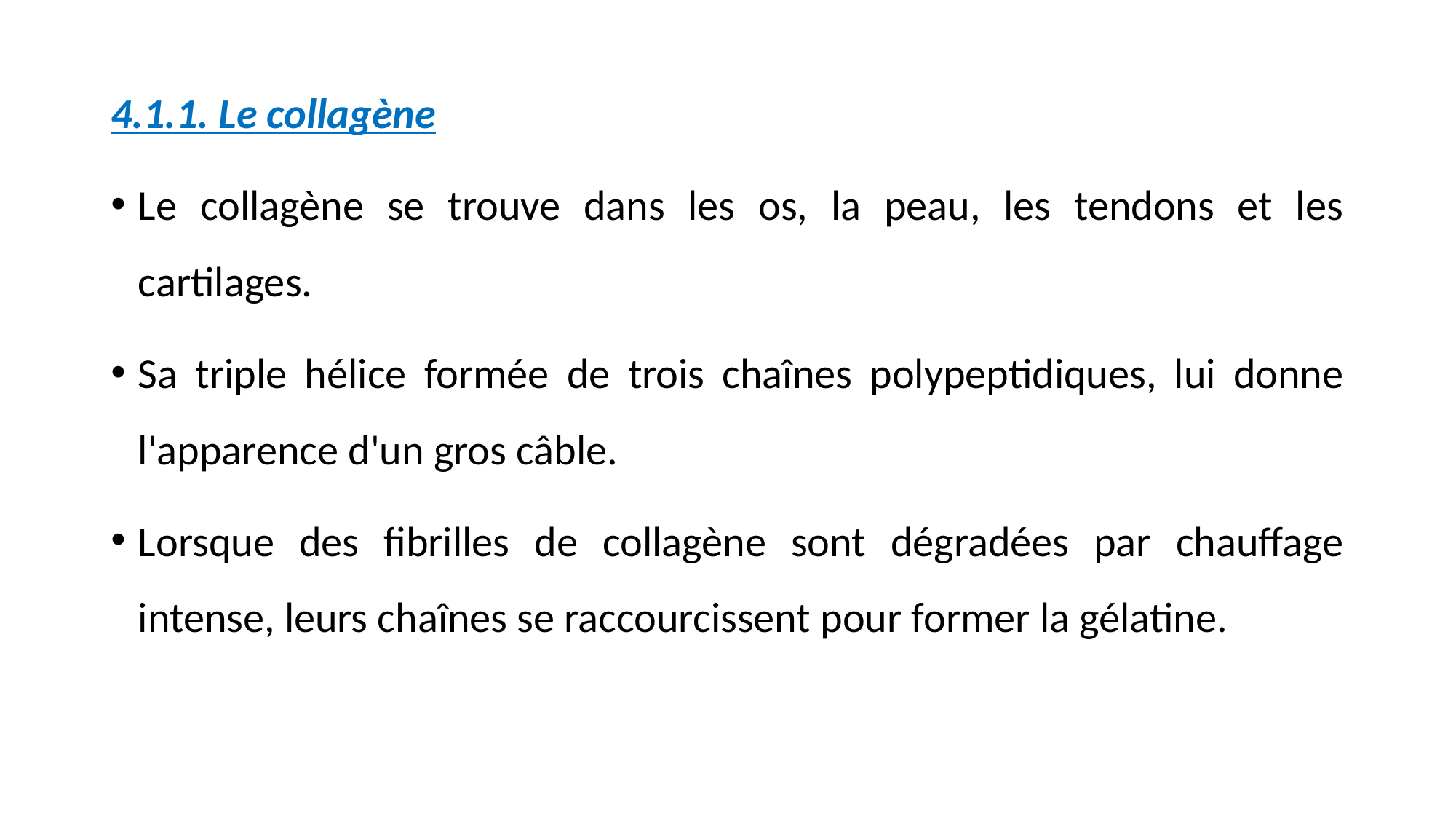

4.1.1. Le collagène
Le collagène se trouve dans les os, la peau, les tendons et les cartilages.
Sa triple hélice formée de trois chaînes polypeptidiques, lui donne l'apparence d'un gros câble.
Lorsque des fibrilles de collagène sont dégradées par chauffage intense, leurs chaînes se raccourcissent pour former la gélatine.